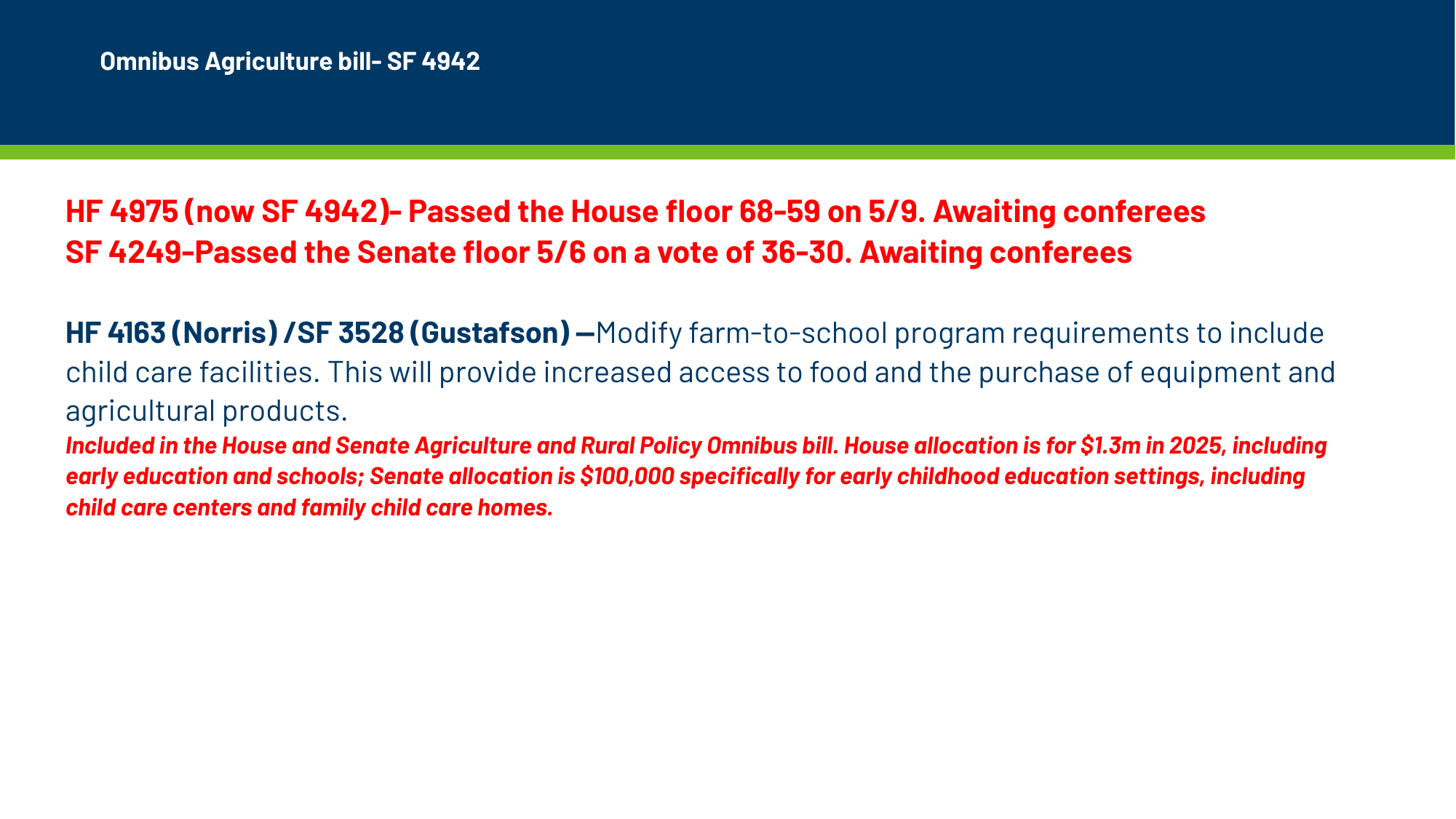

# Omnibus Agriculture bill- SF 4942
HF 4975 (now SF 4942)- Passed the House floor 68-59 on 5/9. Awaiting conferees
SF 4249-Passed the Senate floor 5/6 on a vote of 36-30. Awaiting conferees

HF 4163 (Norris) /SF 3528 (Gustafson) —Modify farm-to-school program requirements to include child care facilities. This will provide increased access to food and the purchase of equipment and agricultural products.
Included in the House and Senate Agriculture and Rural Policy Omnibus bill. House allocation is for $1.3m in 2025, including early education and schools; Senate allocation is $100,000 specifically for early childhood education settings, including child care centers and family child care homes.